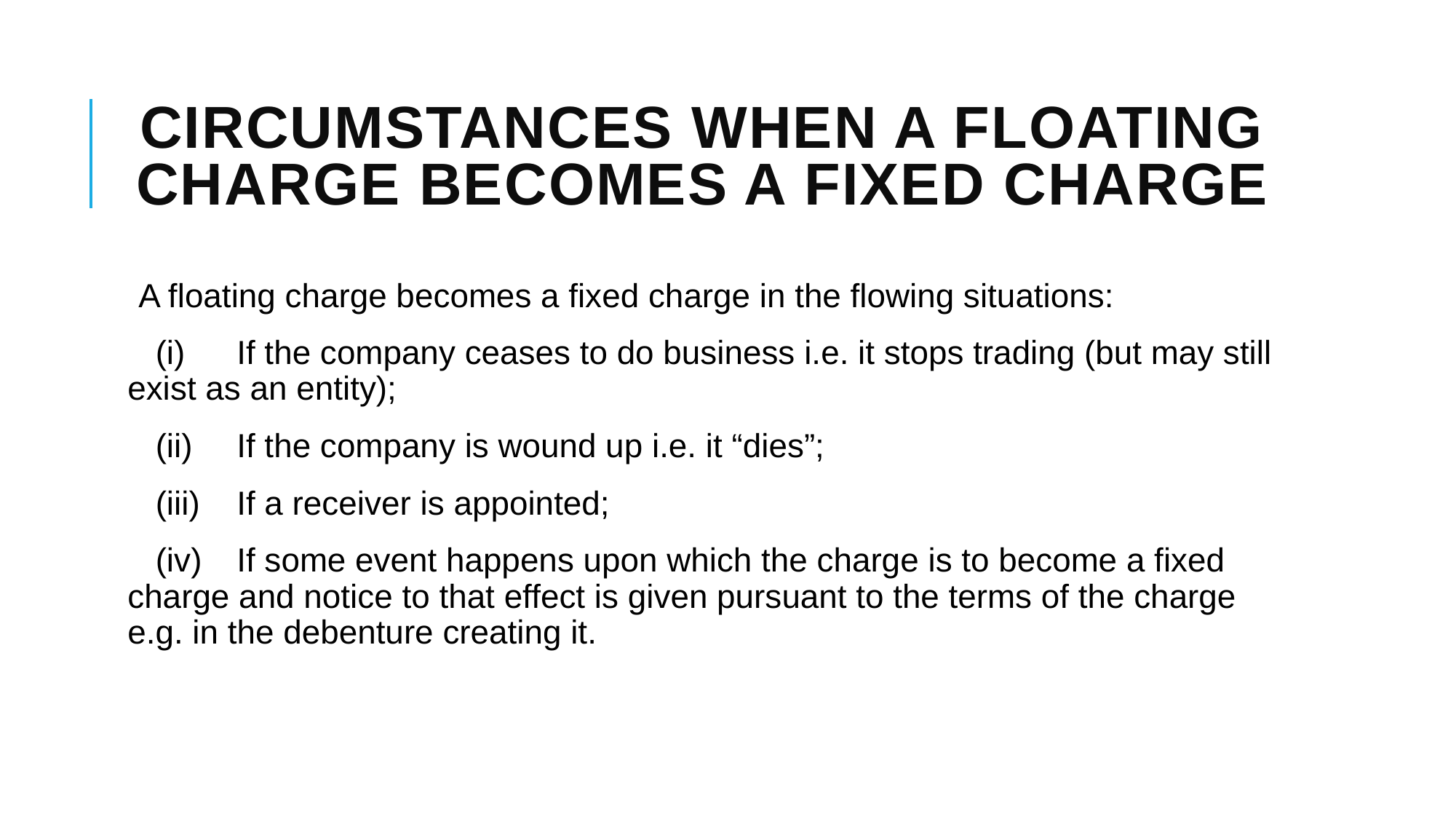

# Circumstances When A Floating Charge Becomes A Fixed Charge
A floating charge becomes a fixed charge in the flowing situations:
   (i)	If the company ceases to do business i.e. it stops trading (but may still exist as an entity);
   (ii)	If the company is wound up i.e. it “dies”;
   (iii)	If a receiver is appointed;
   (iv)	If some event happens upon which the charge is to become a fixed charge and notice to that effect is given pursuant to the terms of the charge e.g. in the debenture creating it.